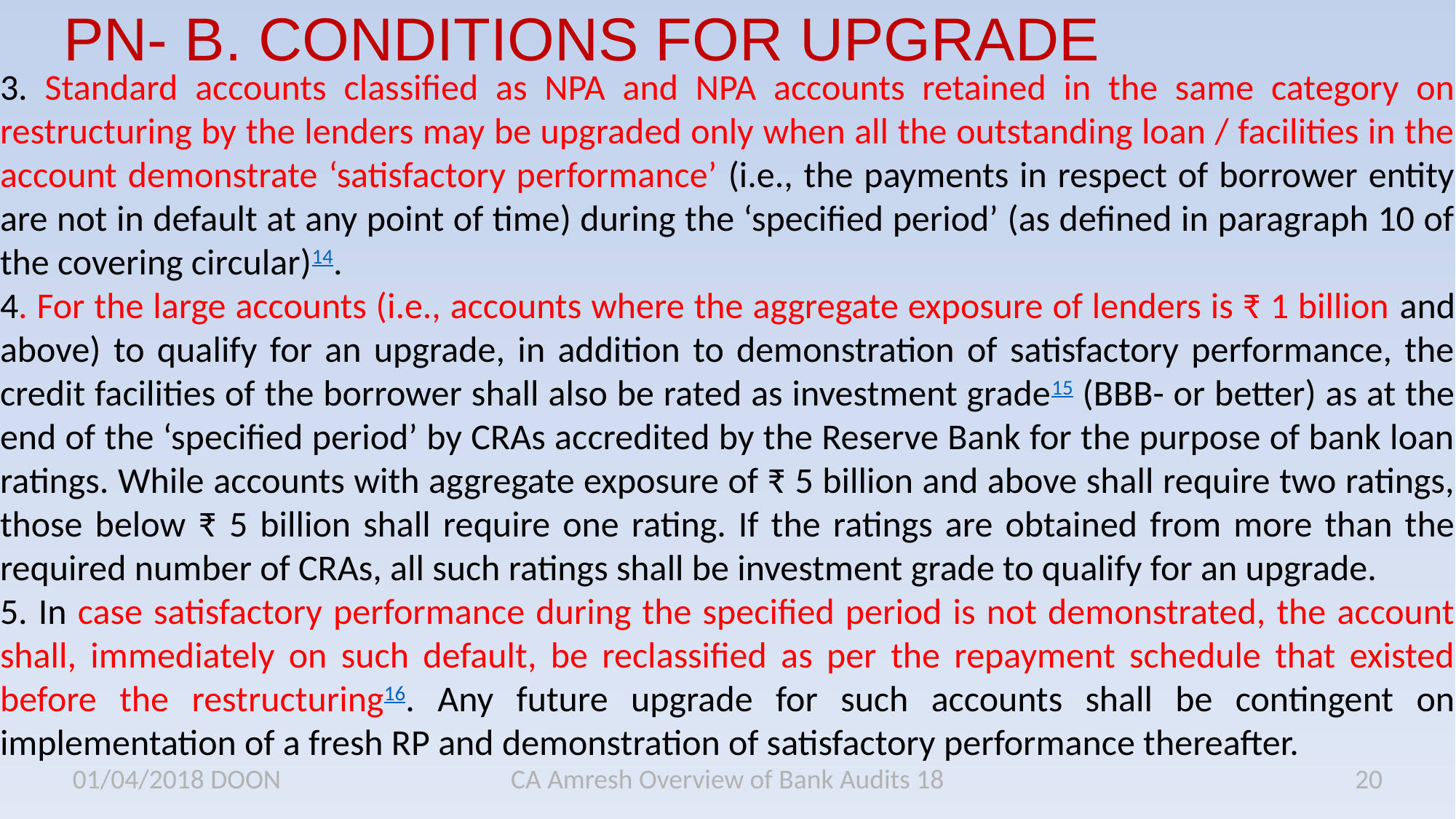

# PN- B. CONDITIONS FOR UPGRADE
3. Standard accounts classified as NPA and NPA accounts retained in the same category on restructuring by the lenders may be upgraded only when all the outstanding loan / facilities in the account demonstrate ‘satisfactory performance’ (i.e., the payments in respect of borrower entity are not in default at any point of time) during the ‘specified period’ (as defined in paragraph 10 of the covering circular)14.
4. For the large accounts (i.e., accounts where the aggregate exposure of lenders is ₹ 1 billion and above) to qualify for an upgrade, in addition to demonstration of satisfactory performance, the credit facilities of the borrower shall also be rated as investment grade15 (BBB- or better) as at the end of the ‘specified period’ by CRAs accredited by the Reserve Bank for the purpose of bank loan ratings. While accounts with aggregate exposure of ₹ 5 billion and above shall require two ratings, those below ₹ 5 billion shall require one rating. If the ratings are obtained from more than the required number of CRAs, all such ratings shall be investment grade to qualify for an upgrade.
5. In case satisfactory performance during the specified period is not demonstrated, the account shall, immediately on such default, be reclassified as per the repayment schedule that existed before the restructuring16. Any future upgrade for such accounts shall be contingent on implementation of a fresh RP and demonstration of satisfactory performance thereafter.

01/04/2018 DOON
CA Amresh Overview of Bank Audits 18
20